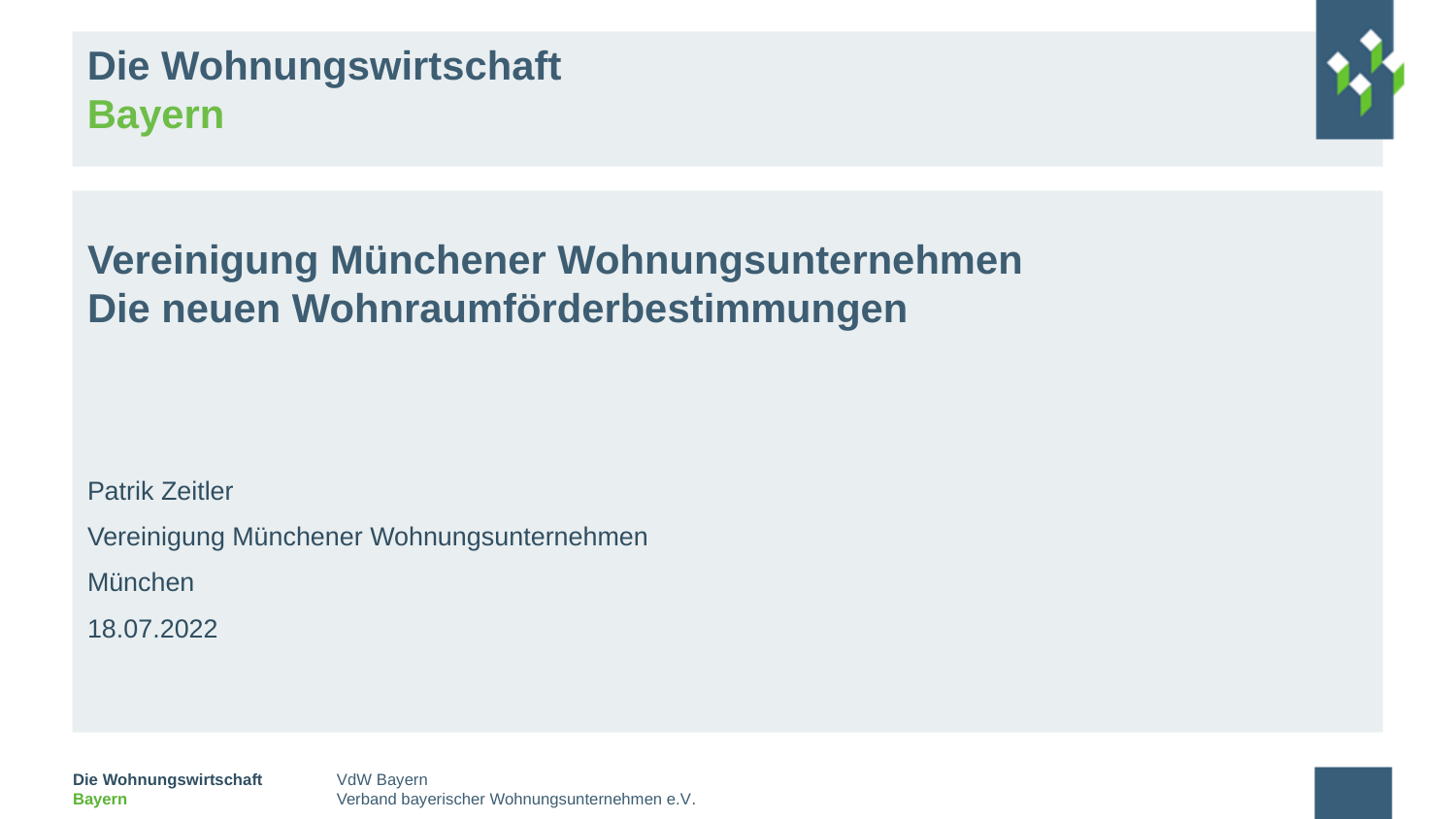

# Vereinigung Münchener Wohnungsunternehmen Die neuen Wohnraumförderbestimmungen
Patrik Zeitler
Vereinigung Münchener Wohnungsunternehmen
München
18.07.2022